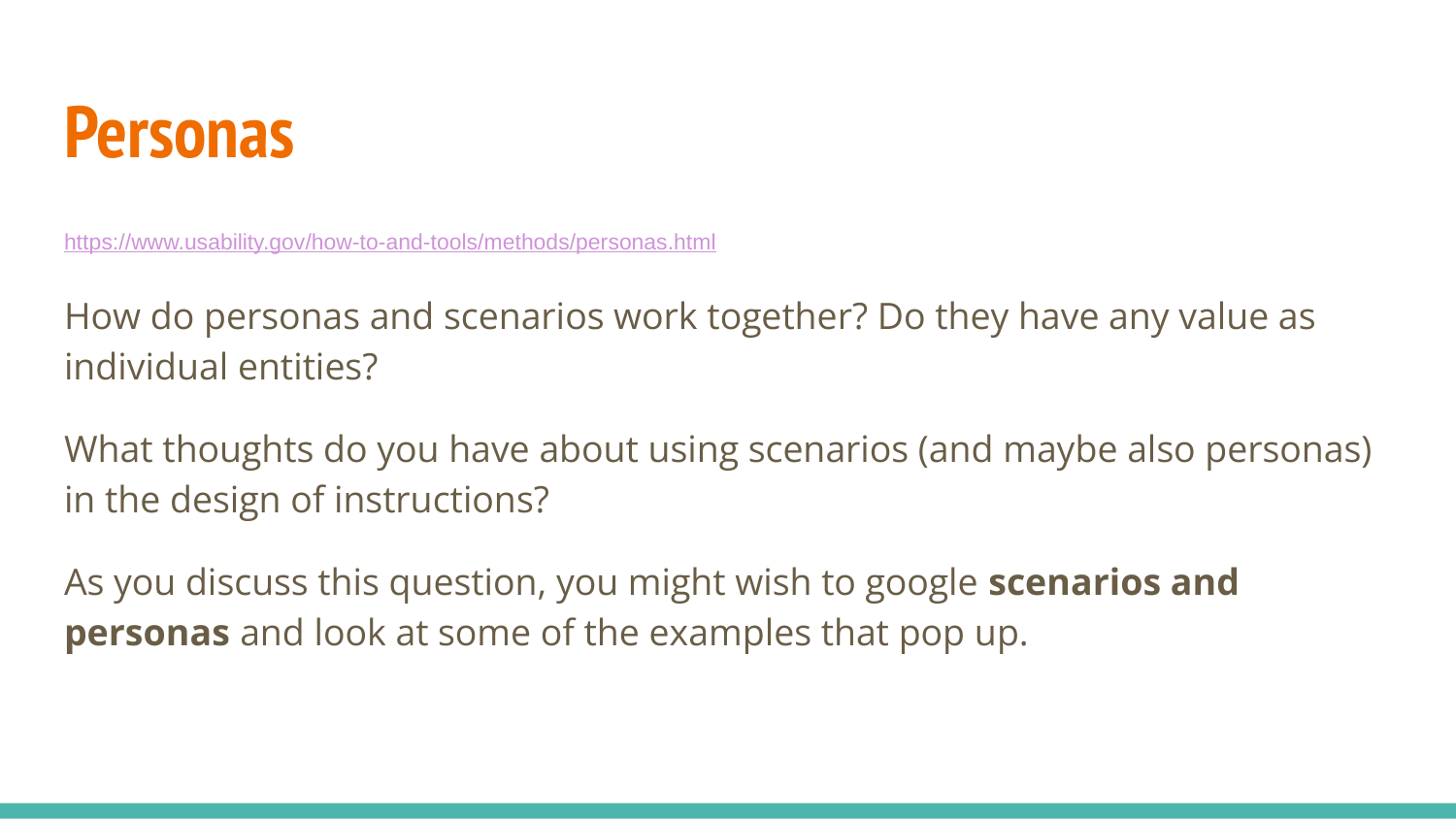

# Personas
https://www.usability.gov/how-to-and-tools/methods/personas.html
How do personas and scenarios work together? Do they have any value as individual entities?
What thoughts do you have about using scenarios (and maybe also personas) in the design of instructions?
As you discuss this question, you might wish to google scenarios and personas and look at some of the examples that pop up.